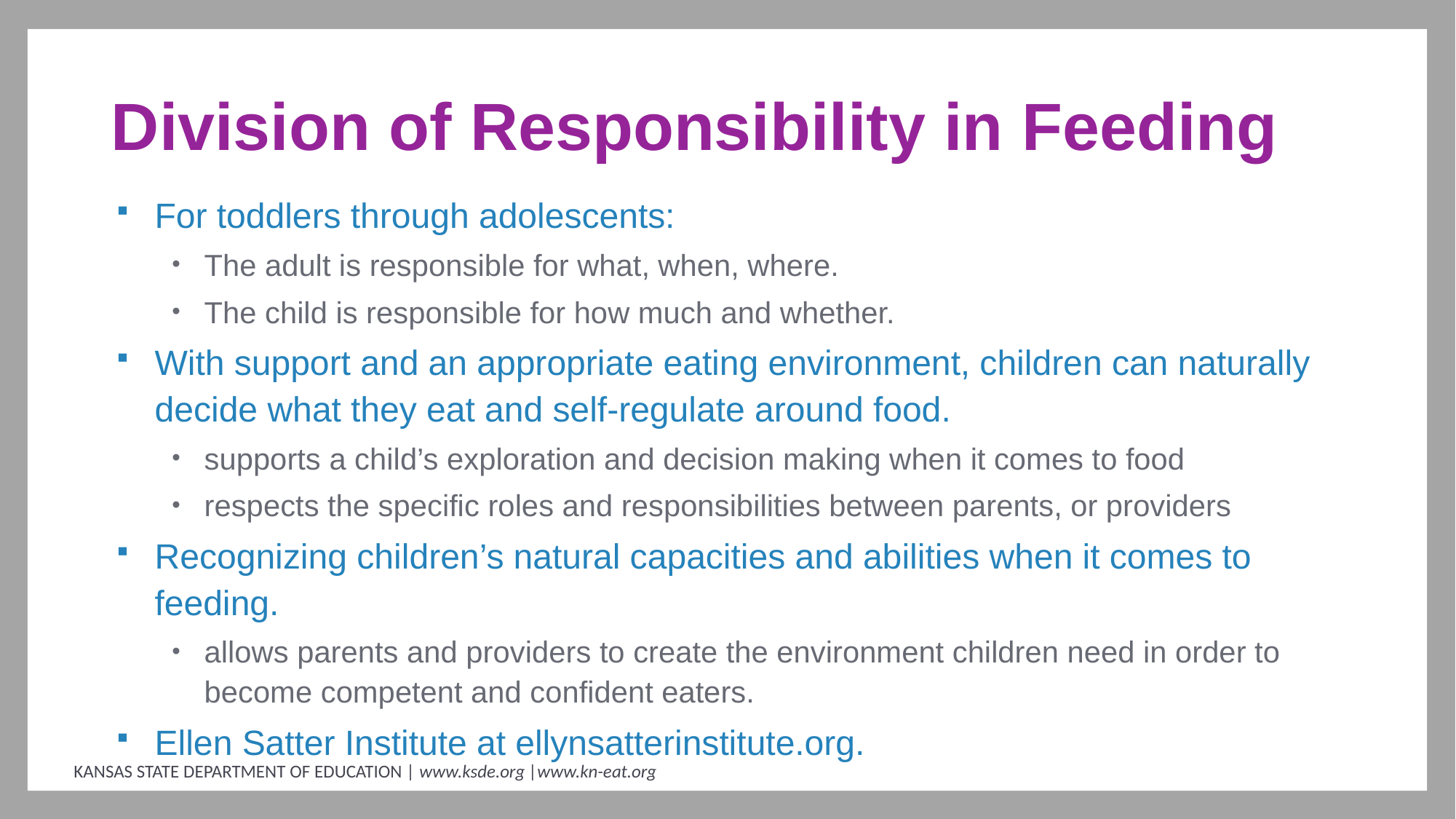

# Division of Responsibility in Feeding
For toddlers through adolescents:
The adult is responsible for what, when, where.
The child is responsible for how much and whether.
With support and an appropriate eating environment, children can naturally decide what they eat and self-regulate around food.
supports a child’s exploration and decision making when it comes to food
respects the specific roles and responsibilities between parents, or providers
Recognizing children’s natural capacities and abilities when it comes to feeding.
allows parents and providers to create the environment children need in order to become competent and confident eaters.
Ellen Satter Institute at ellynsatterinstitute.org.